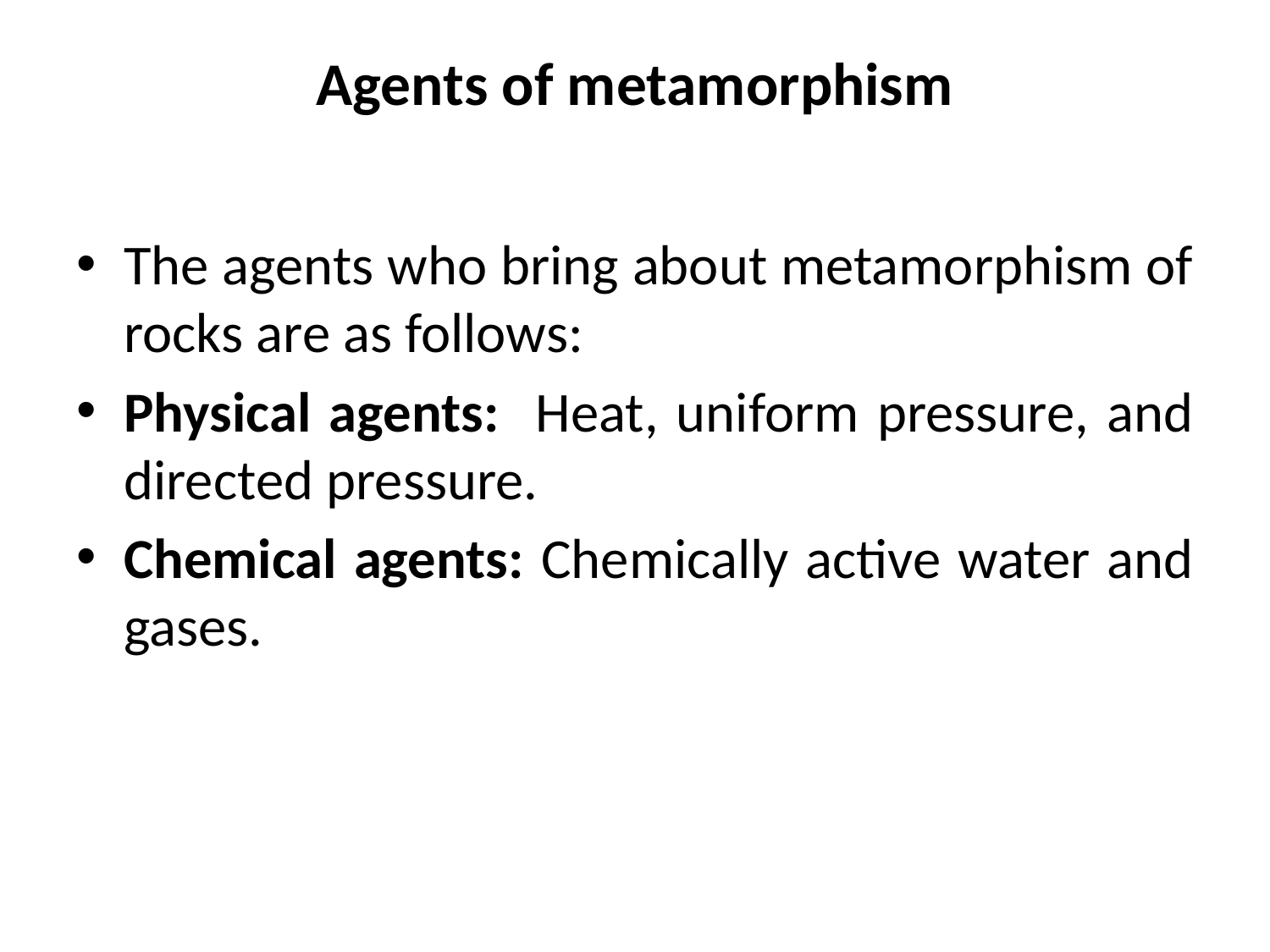

# Agents of metamorphism
The agents who bring about metamorphism of rocks are as follows:
Physical agents:  Heat, uniform pressure, and directed pressure.
Chemical agents: Chemically active water and gases.